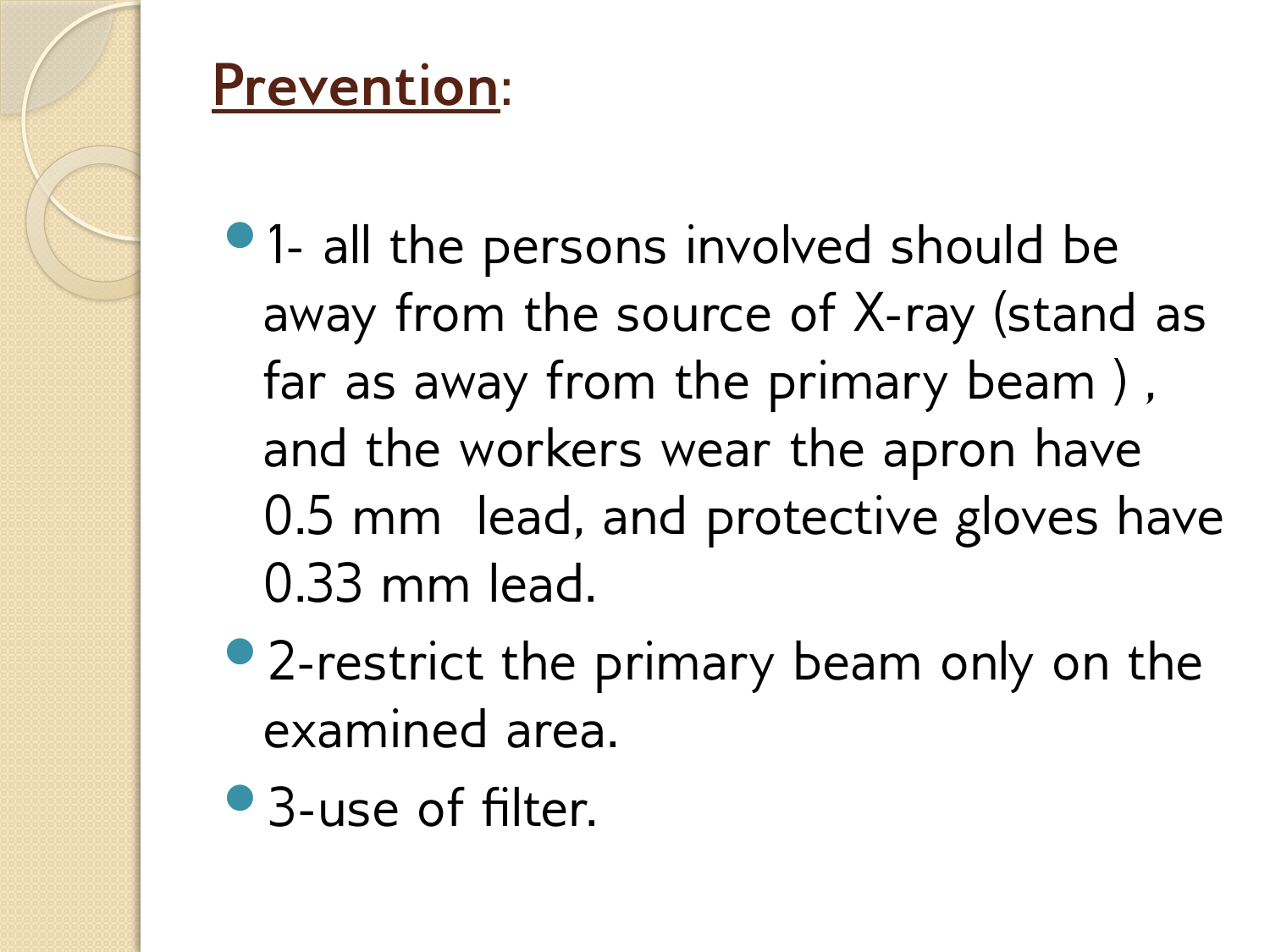

# Prevention:
1- all the persons involved should be away from the source of X-ray (stand as far as away from the primary beam ) , and the workers wear the apron have 0.5 mm  lead, and protective gloves have 0.33 mm lead.
2-restrict the primary beam only on the examined area.
3-use of filter.